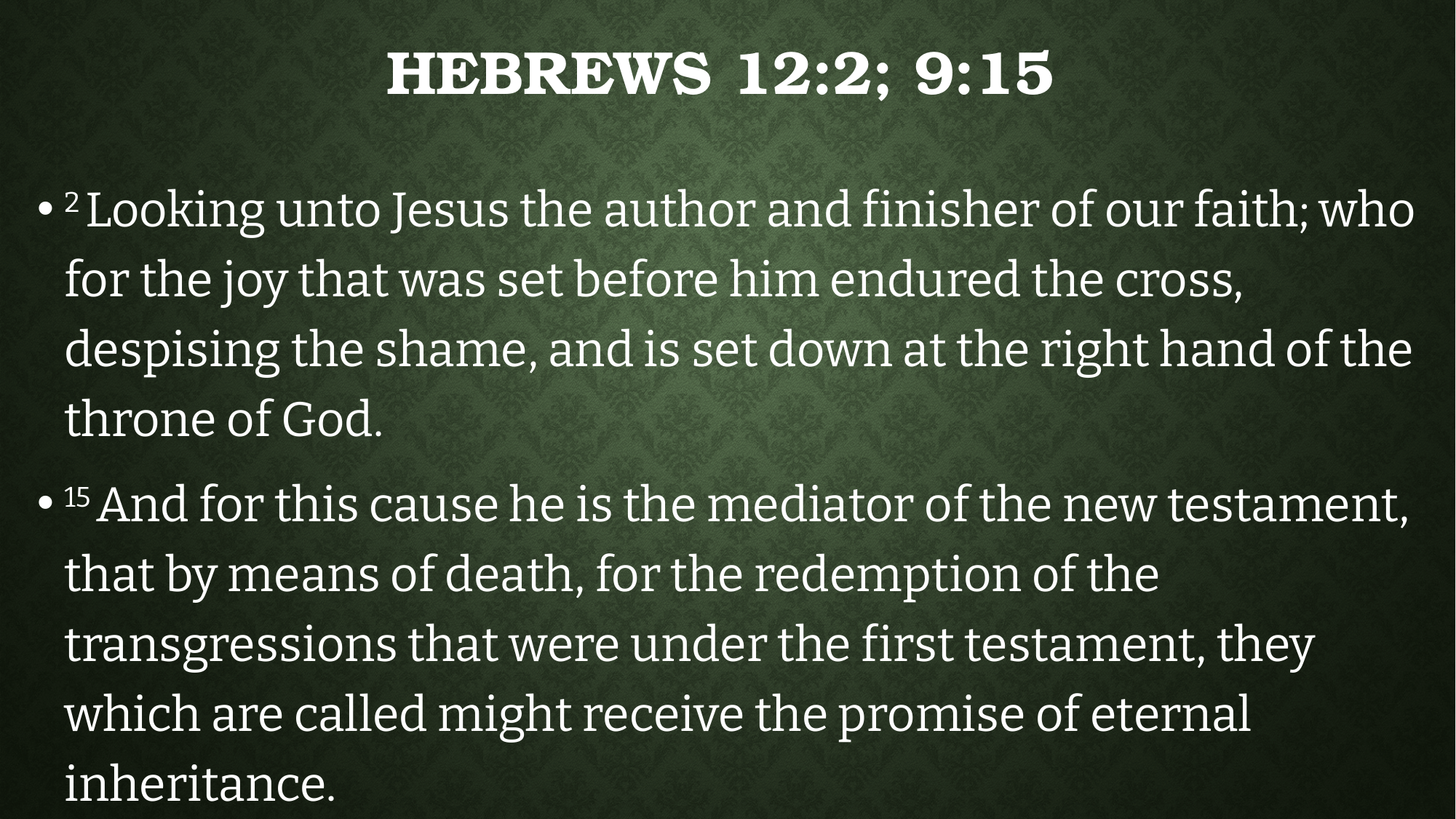

# Hebrews 12:2; 9:15
2 Looking unto Jesus the author and finisher of our faith; who for the joy that was set before him endured the cross, despising the shame, and is set down at the right hand of the throne of God.
15 And for this cause he is the mediator of the new testament, that by means of death, for the redemption of the transgressions that were under the first testament, they which are called might receive the promise of eternal inheritance.